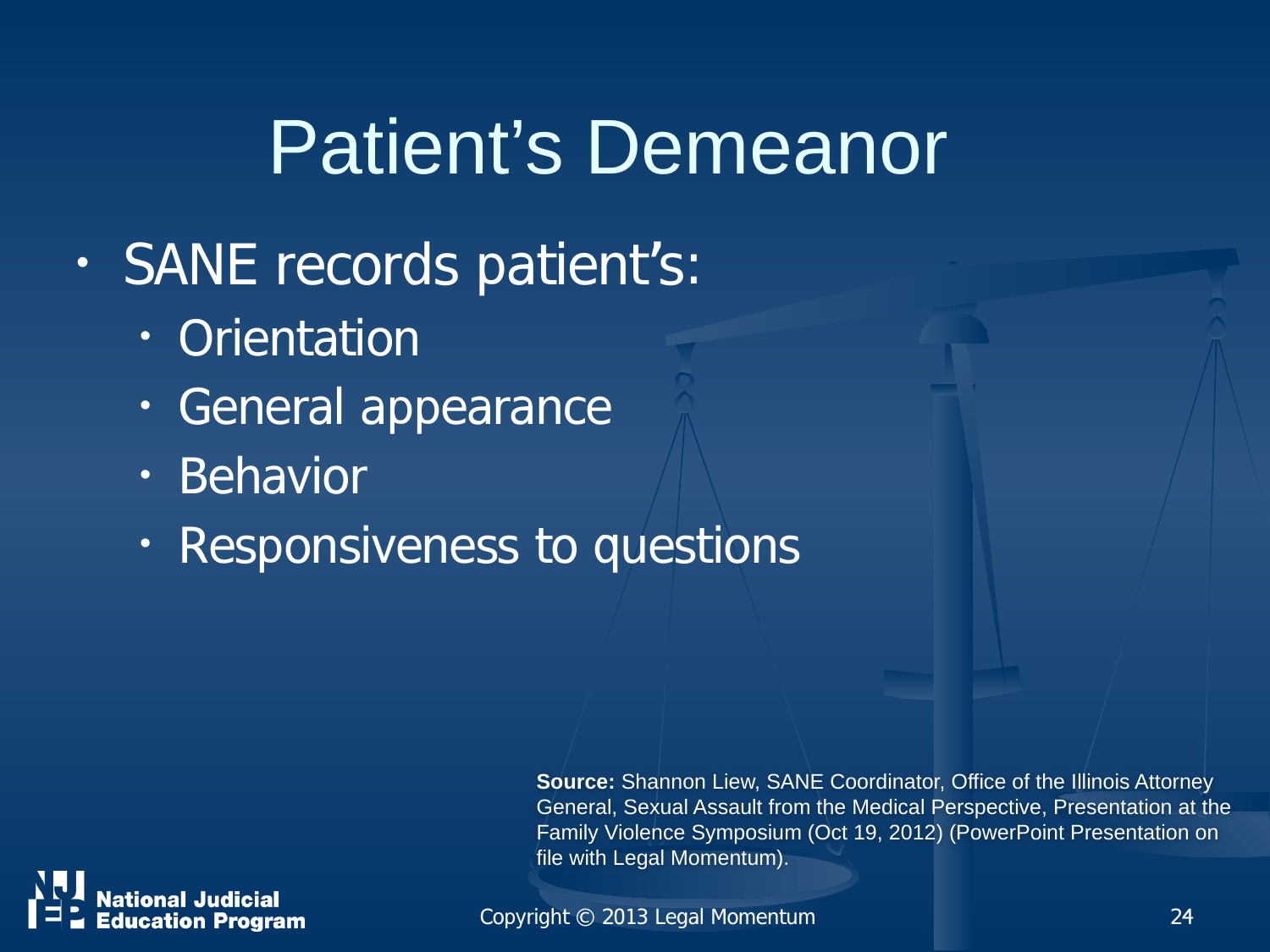

# Patient’s Demeanor
SANE records patient’s:
Orientation
General appearance
Behavior
Responsiveness to questions
Source: Shannon Liew, SANE Coordinator, Office of the Illinois Attorney General, Sexual Assault from the Medical Perspective, Presentation at the Family Violence Symposium (Oct 19, 2012) (PowerPoint Presentation on file with Legal Momentum).
Copyright © 2013 Legal Momentum
24